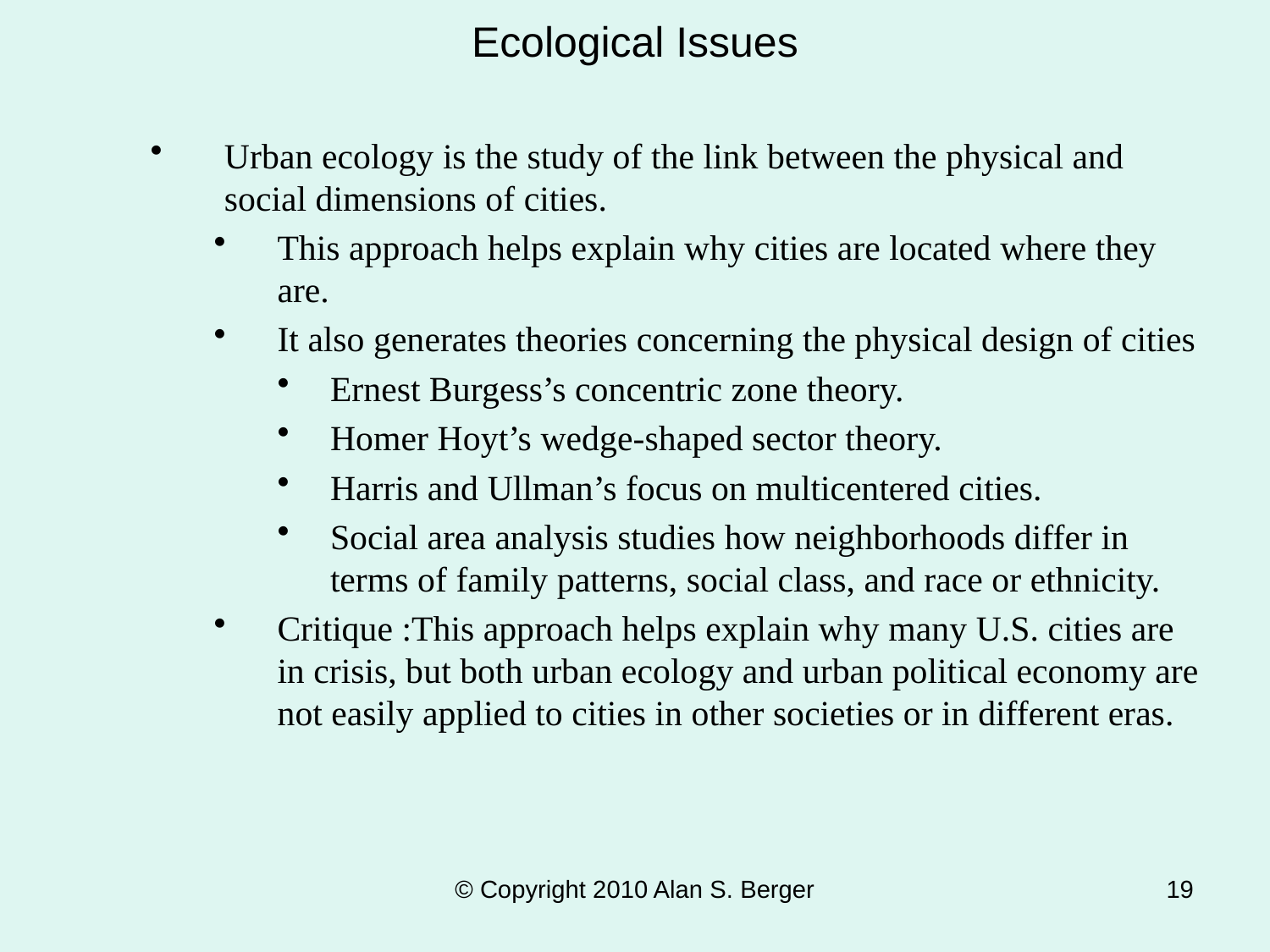

# Ecological Issues
Urban ecology is the study of the link between the physical and social dimensions of cities.
This approach helps explain why cities are located where they are.
It also generates theories concerning the physical design of cities
Ernest Burgess’s concentric zone theory.
Homer Hoyt’s wedge-shaped sector theory.
Harris and Ullman’s focus on multicentered cities.
Social area analysis studies how neighborhoods differ in terms of family patterns, social class, and race or ethnicity.
Critique :This approach helps explain why many U.S. cities are in crisis, but both urban ecology and urban political economy are not easily applied to cities in other societies or in different eras.
© Copyright 2010 Alan S. Berger
19